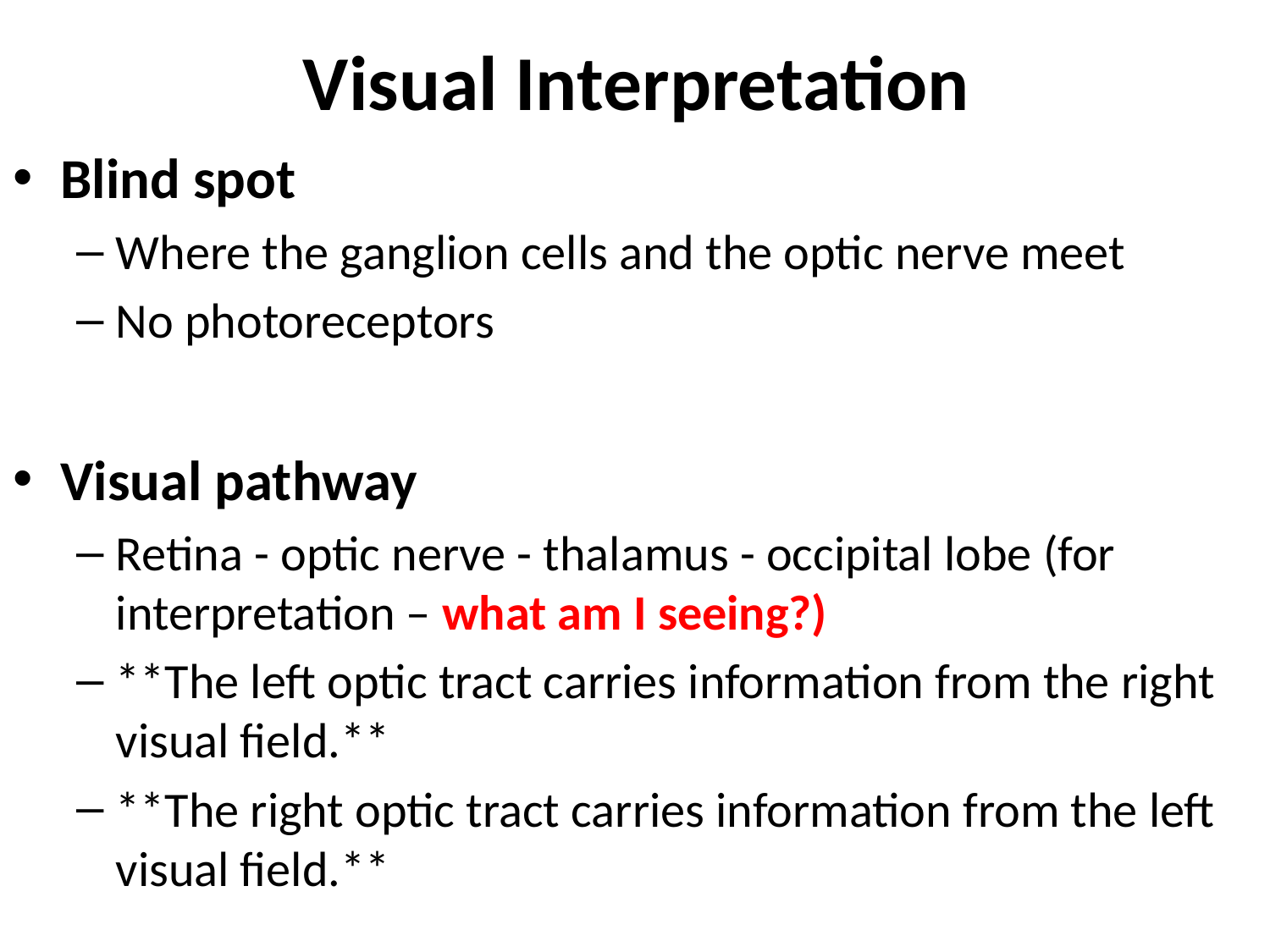

# Visual Interpretation
Blind spot
Where the ganglion cells and the optic nerve meet
No photoreceptors

Visual pathway
Retina - optic nerve - thalamus - occipital lobe (for interpretation – what am I seeing?)
**The left optic tract carries information from the right visual field.**
**The right optic tract carries information from the left visual field.**